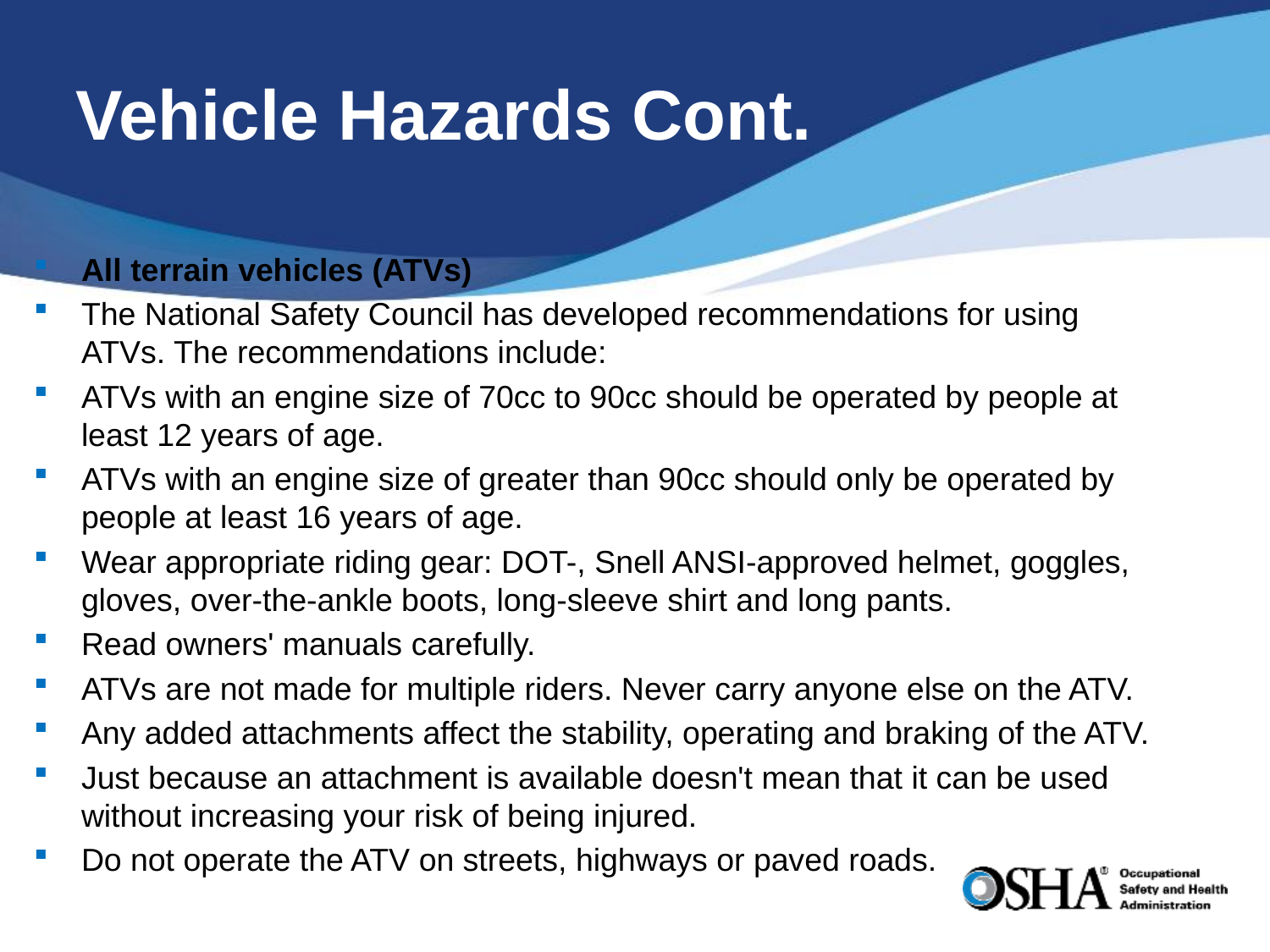

# Vehicle Hazards Cont.
All terrain vehicles (ATVs)
The National Safety Council has developed recommendations for using ATVs. The recommendations include:
ATVs with an engine size of 70cc to 90cc should be operated by people at least 12 years of age.
ATVs with an engine size of greater than 90cc should only be operated by people at least 16 years of age.
Wear appropriate riding gear: DOT-, Snell ANSI-approved helmet, goggles, gloves, over-the-ankle boots, long-sleeve shirt and long pants.
Read owners' manuals carefully.
ATVs are not made for multiple riders. Never carry anyone else on the ATV.
Any added attachments affect the stability, operating and braking of the ATV.
Just because an attachment is available doesn't mean that it can be used without increasing your risk of being injured.
Do not operate the ATV on streets, highways or paved roads.